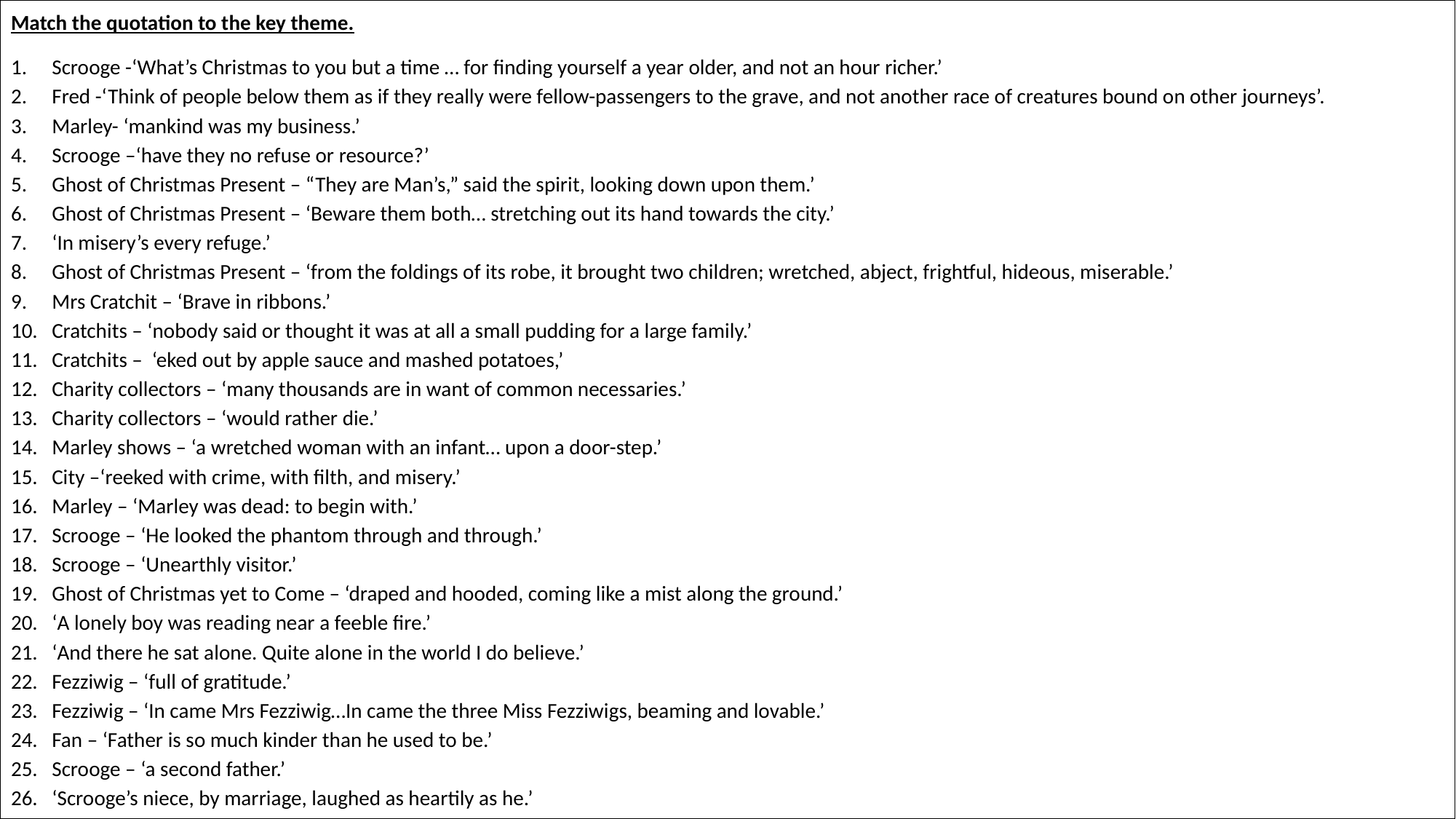

Match the quotation to the key theme.
Scrooge -‘What’s Christmas to you but a time … for finding yourself a year older, and not an hour richer.’
Fred -‘Think of people below them as if they really were fellow-passengers to the grave, and not another race of creatures bound on other journeys’.
Marley- ‘mankind was my business.’
Scrooge –‘have they no refuse or resource?’
Ghost of Christmas Present – “They are Man’s,” said the spirit, looking down upon them.’
Ghost of Christmas Present – ‘Beware them both… stretching out its hand towards the city.’
‘In misery’s every refuge.’
Ghost of Christmas Present – ‘from the foldings of its robe, it brought two children; wretched, abject, frightful, hideous, miserable.’
Mrs Cratchit – ‘Brave in ribbons.’
Cratchits – ‘nobody said or thought it was at all a small pudding for a large family.’
Cratchits –  ‘eked out by apple sauce and mashed potatoes,’
Charity collectors – ‘many thousands are in want of common necessaries.’
Charity collectors – ‘would rather die.’
Marley shows – ‘a wretched woman with an infant… upon a door-step.’
City –‘reeked with crime, with filth, and misery.’
Marley – ‘Marley was dead: to begin with.’
Scrooge – ‘He looked the phantom through and through.’
Scrooge – ‘Unearthly visitor.’
Ghost of Christmas yet to Come – ‘draped and hooded, coming like a mist along the ground.’
‘A lonely boy was reading near a feeble fire.’
‘And there he sat alone. Quite alone in the world I do believe.’
Fezziwig – ‘full of gratitude.’
Fezziwig – ‘In came Mrs Fezziwig…In came the three Miss Fezziwigs, beaming and lovable.’
Fan – ‘Father is so much kinder than he used to be.’
Scrooge – ‘a second father.’
‘Scrooge’s niece, by marriage, laughed as heartily as he.’